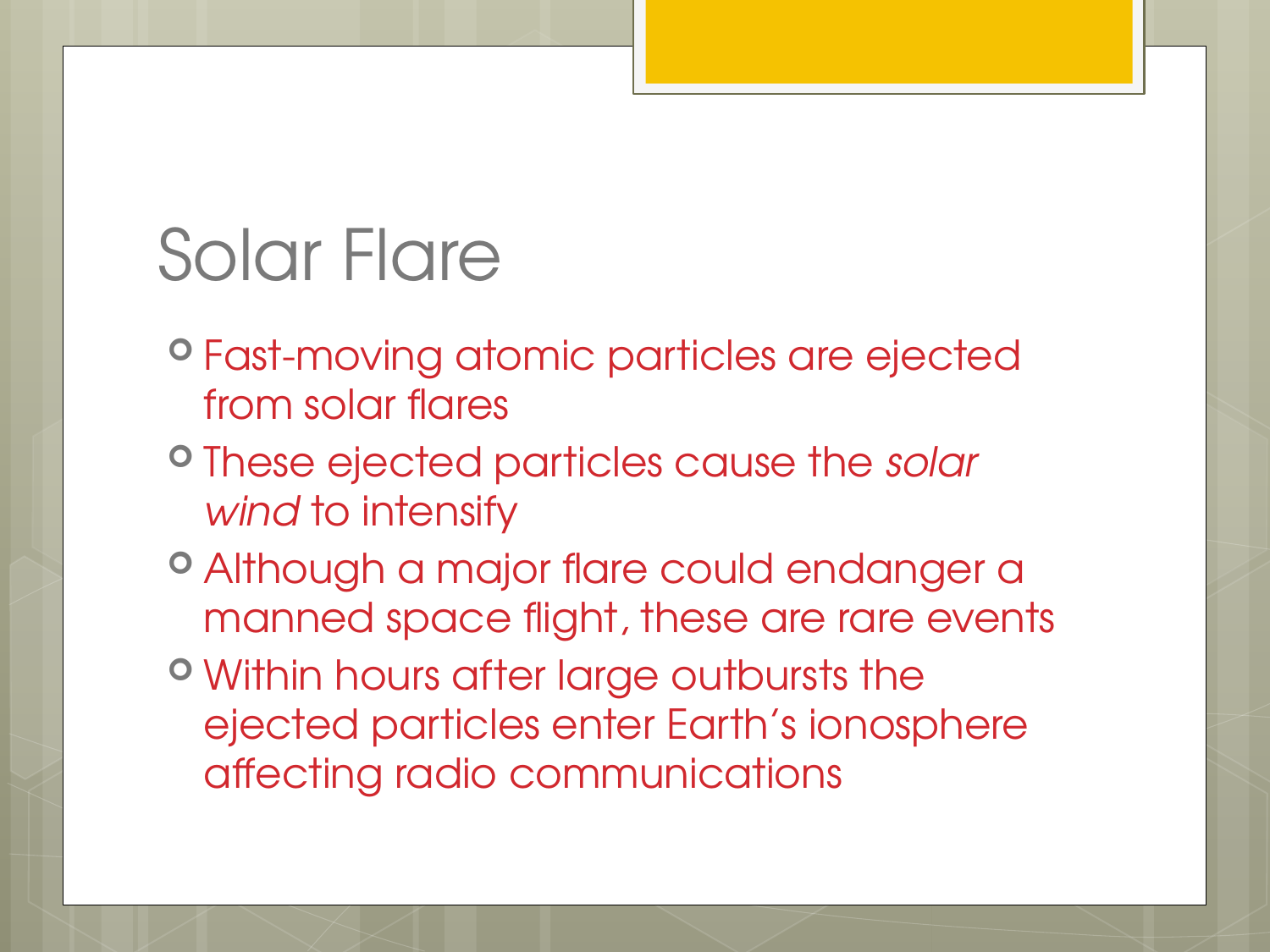

# Solar Flare
Fast-moving atomic particles are ejected from solar flares
These ejected particles cause the solar wind to intensify
Although a major flare could endanger a manned space flight, these are rare events
Within hours after large outbursts the ejected particles enter Earth’s ionosphere affecting radio communications